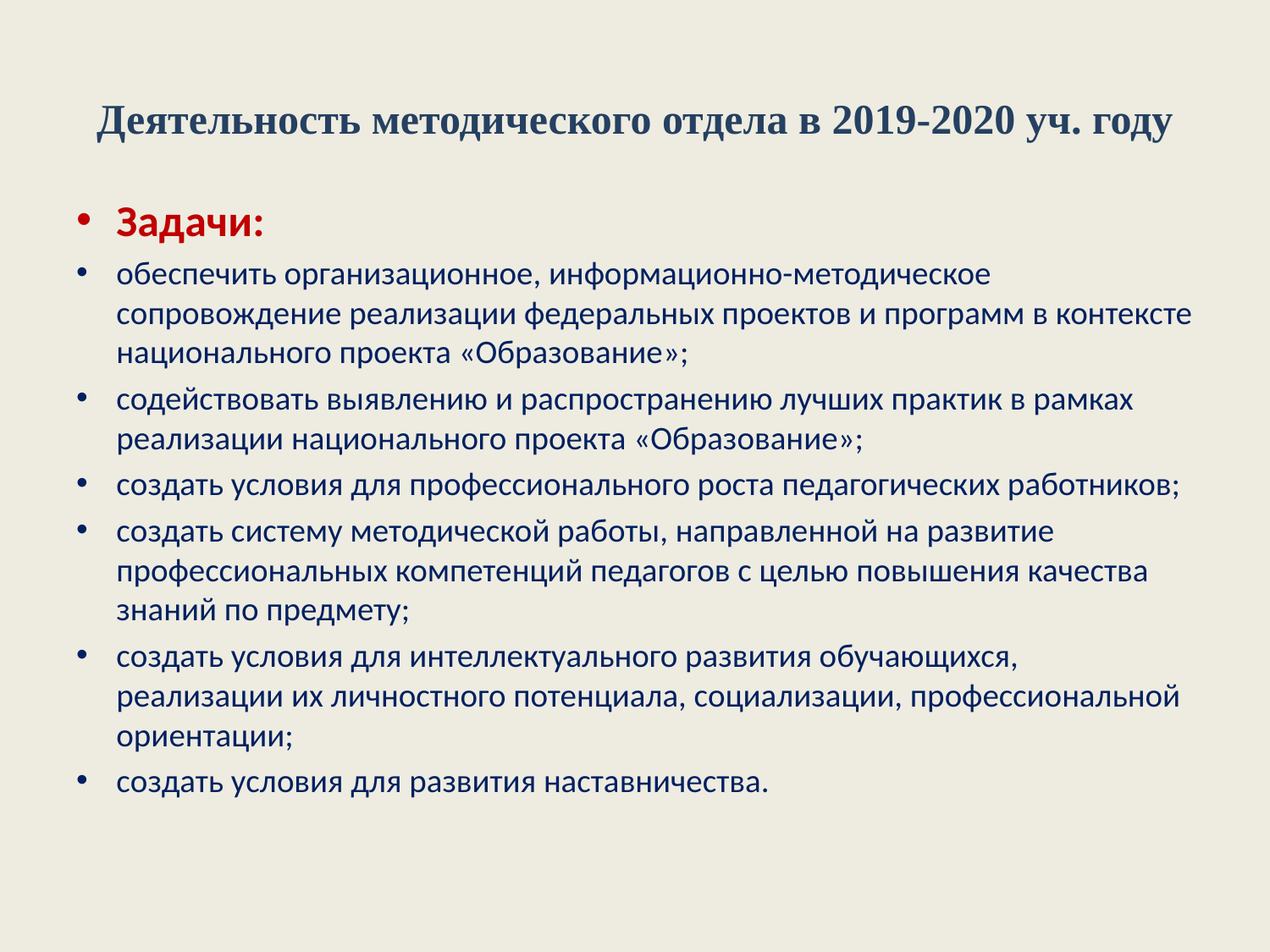

# Деятельность методического отдела в 2019-2020 уч. году
Задачи:
обеспечить организационное, информационно-методическое сопровождение реализации федеральных проектов и программ в контексте национального проекта «Образование»;
содействовать выявлению и распространению лучших практик в рамках реализации национального проекта «Образование»;
создать условия для профессионального роста педагогических работников;
создать систему методической работы, направленной на развитие профессиональных компетенций педагогов с целью повышения качества знаний по предмету;
создать условия для интеллектуального развития обучающихся, реализации их личностного потенциала, социализации, профессиональной ориентации;
создать условия для развития наставничества.